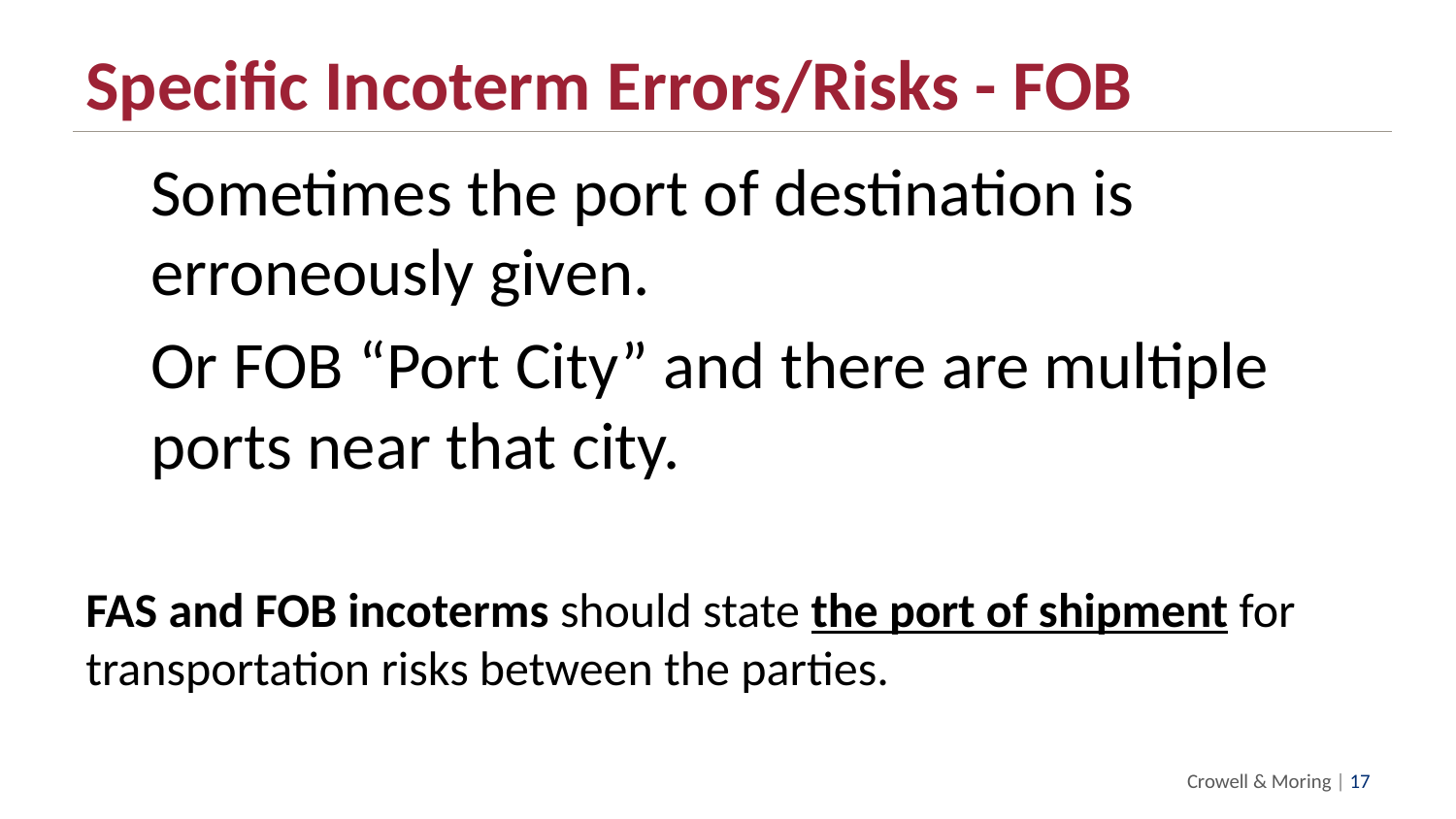

# Specific Incoterm Errors/Risks - FOB
Sometimes the port of destination is erroneously given.
Or FOB “Port City” and there are multiple ports near that city.

FAS and FOB incoterms should state the port of shipment for transportation risks between the parties.

Crowell & Moring | 17